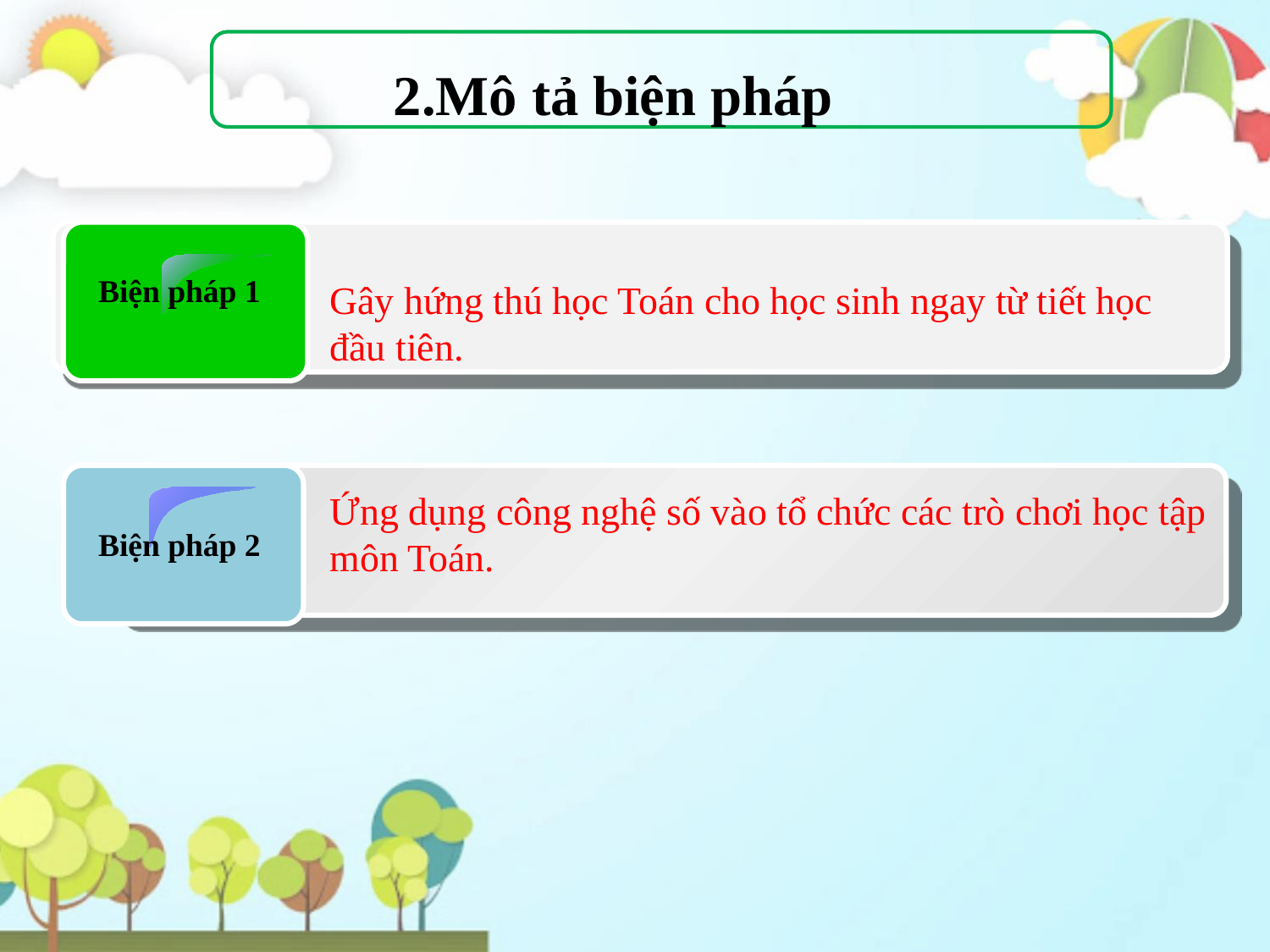

2.Mô tả biện pháp

Gây hứng thú học Toán cho học sinh ngay từ tiết học đầu tiên.
Biện pháp 1

Ứng dụng công nghệ số vào tổ chức các trò chơi học tập môn Toán.

Biện pháp 2